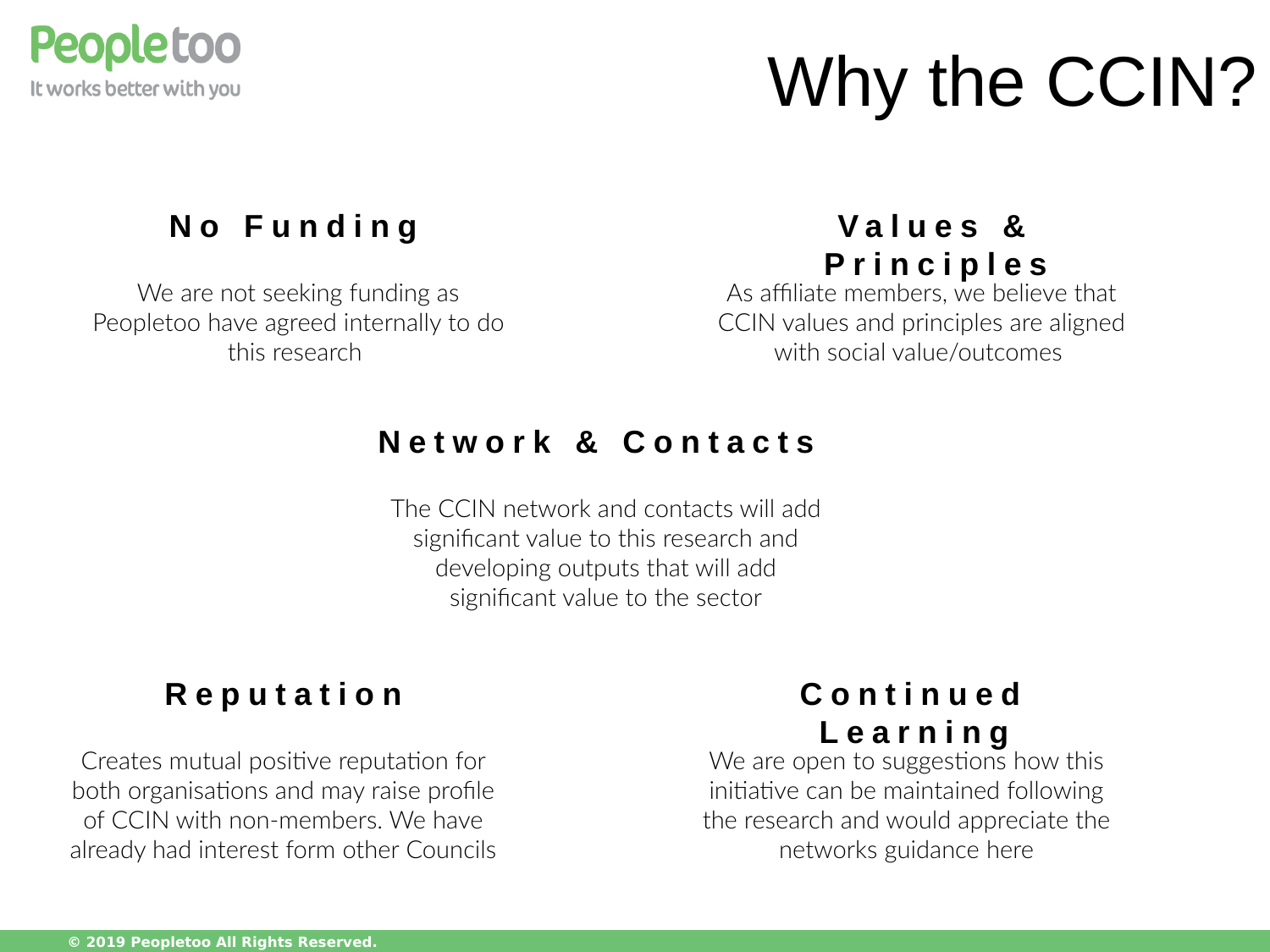

Why the CCIN?
No Funding
Values & Principles
We are not seeking funding as Peopletoo have agreed internally to do this research
As affiliate members, we believe that CCIN values and principles are aligned with social value/outcomes
Network & Contacts
The CCIN network and contacts will add significant value to this research and developing outputs that will add significant value to the sector
Reputation
Continued Learning
Creates mutual positive reputation for both organisations and may raise profile of CCIN with non-members. We have already had interest form other Councils
We are open to suggestions how this initiative can be maintained following the research and would appreciate the networks guidance here